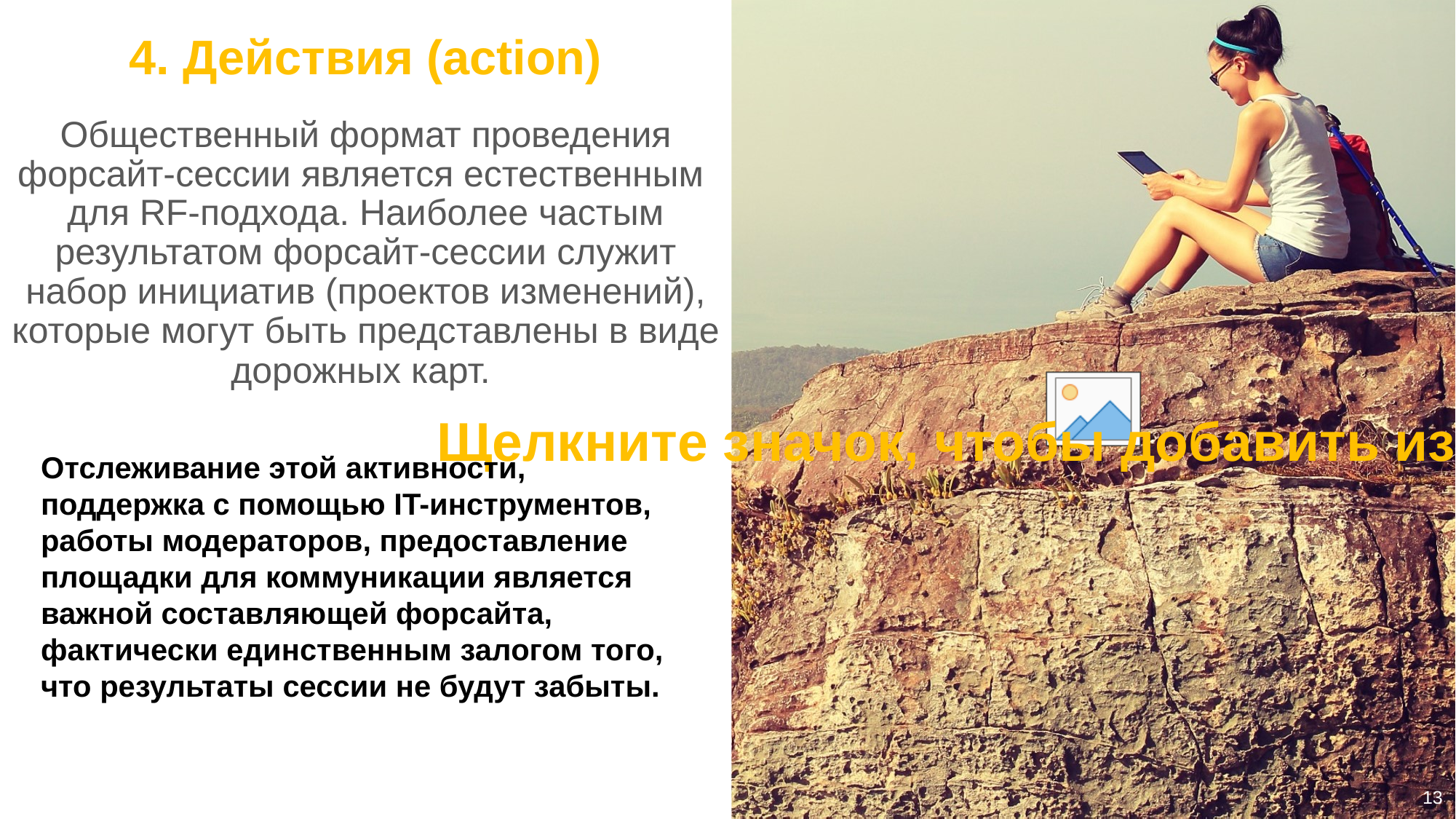

4. Действия (аction)
Общественный формат проведения форсайт-сессии является естественным  для RF-подхода. Наиболее частым результатом форсайт-сессии служит набор инициатив (проектов изменений), которые могут быть представлены в виде дорожных карт.

Отслеживание этой активности, поддержка с помощью IT-инструментов, работы модераторов, предоставление площадки для коммуникации является важной составляющей форсайта, фактически единственным залогом того, что результаты сессии не будут забыты.
13